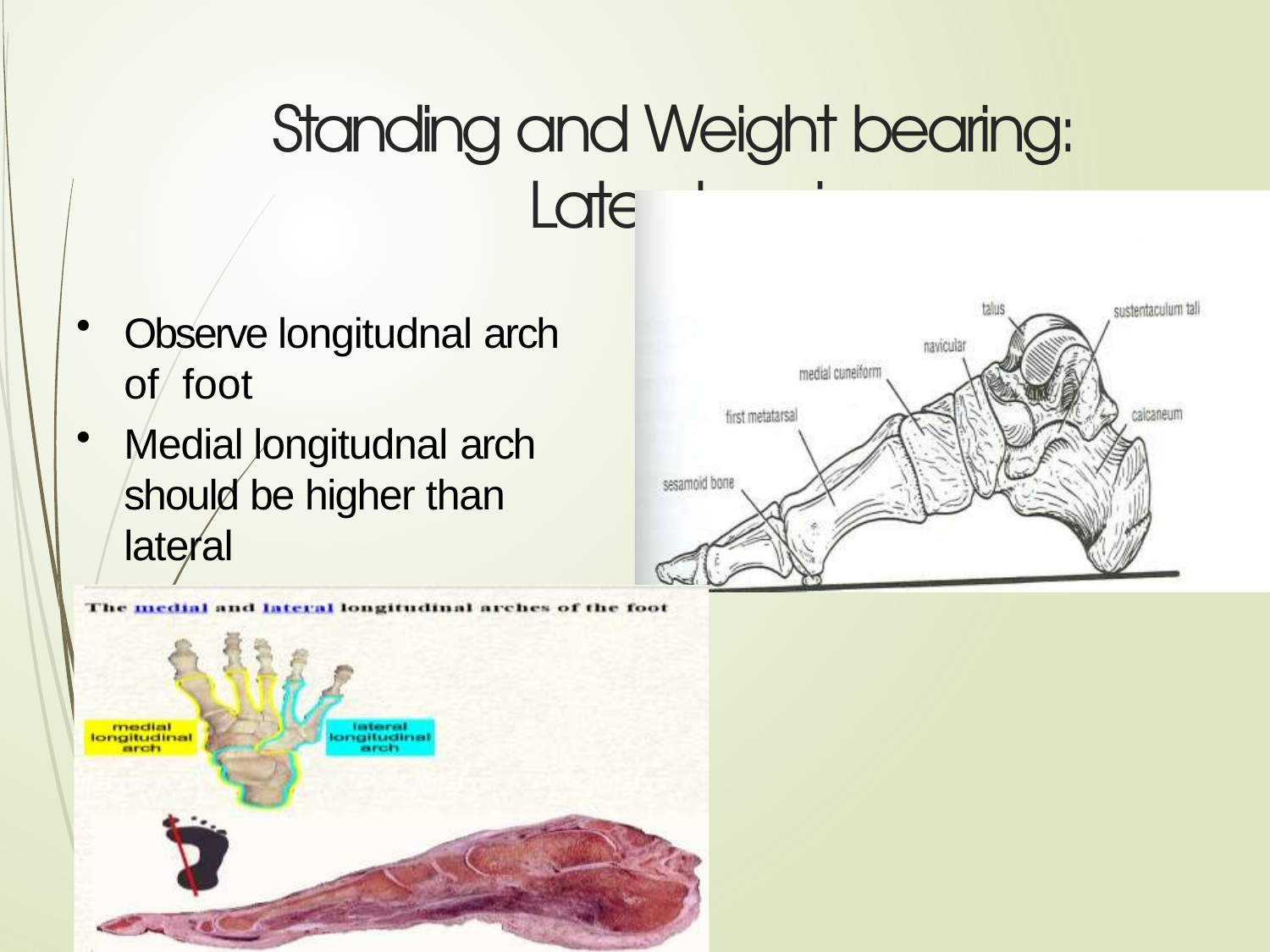

# Standing and Weight bearing:  Lateral	view

Observe longitudnal arch of  foot
Medial longitudnal arch  should be higher than  lateral